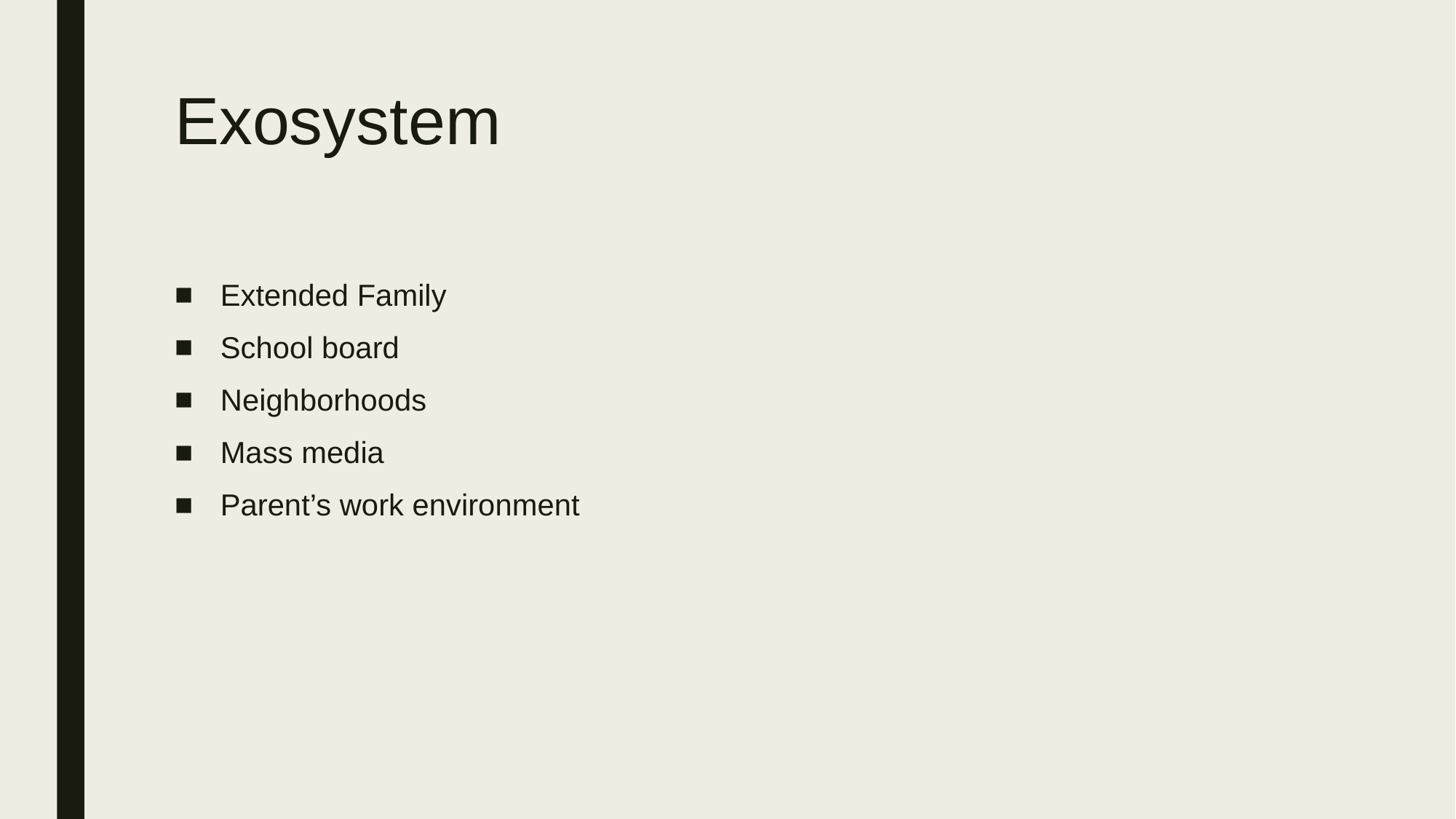

# Exosystem
Extended Family
School board
Neighborhoods
Mass media
Parent’s work environment